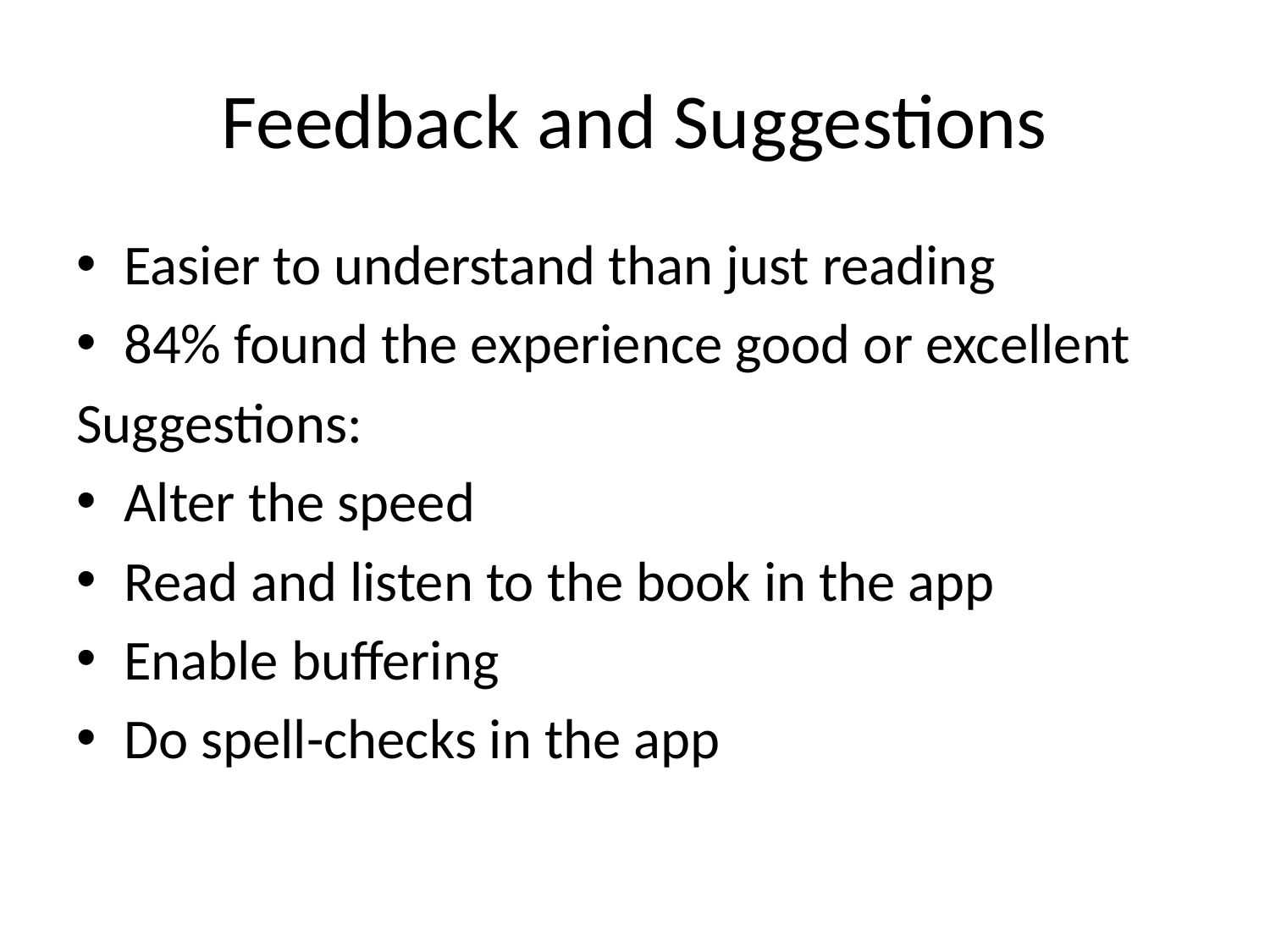

# Feedback and Suggestions
Easier to understand than just reading
84% found the experience good or excellent
Suggestions:
Alter the speed
Read and listen to the book in the app
Enable buffering
Do spell-checks in the app